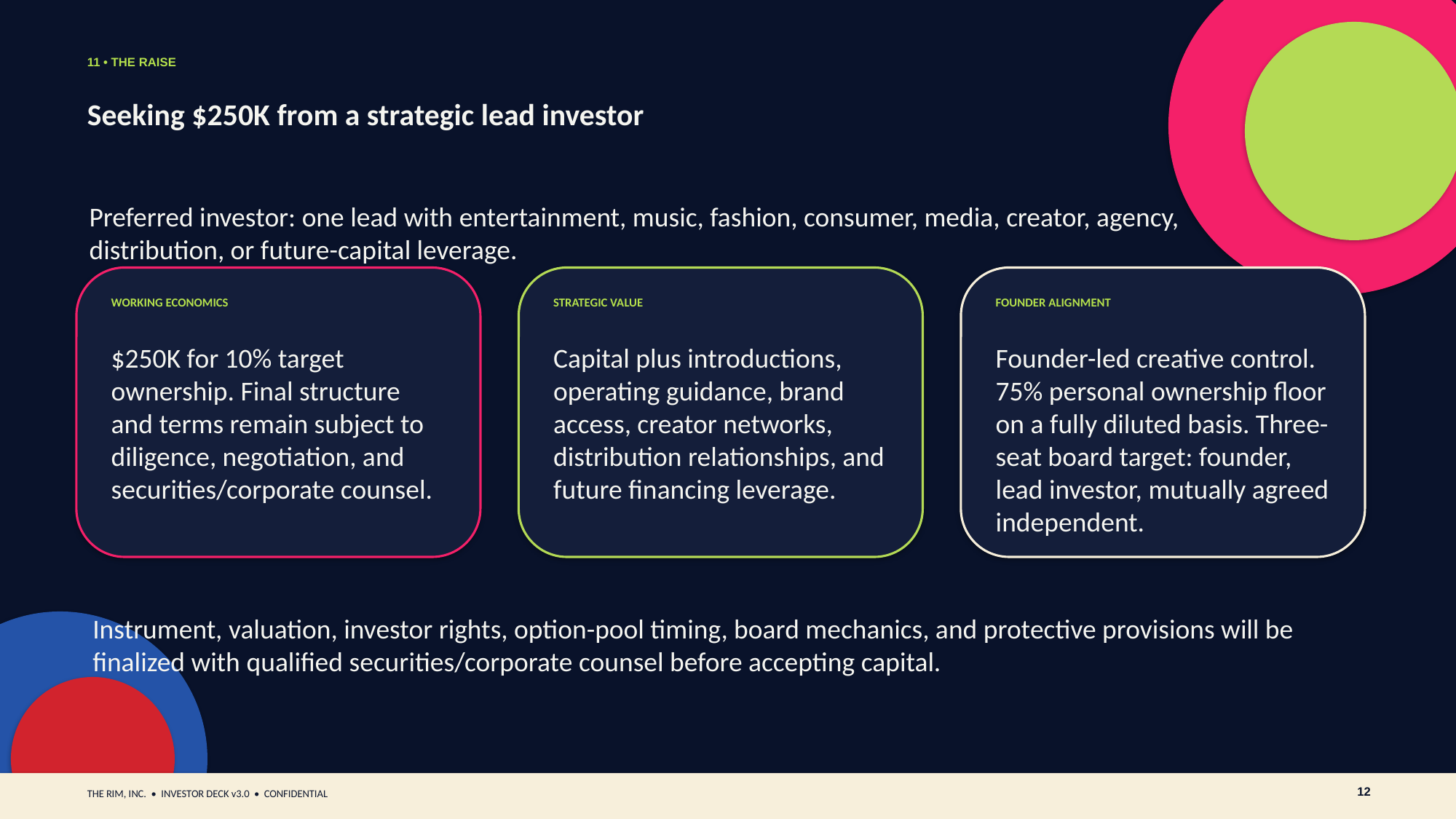

11 • THE RAISE
Seeking $250K from a strategic lead investor
Preferred investor: one lead with entertainment, music, fashion, consumer, media, creator, agency, distribution, or future-capital leverage.

WORKING ECONOMICS
STRATEGIC VALUE
FOUNDER ALIGNMENT
$250K for 10% target ownership. Final structure and terms remain subject to diligence, negotiation, and securities/corporate counsel.
Capital plus introductions, operating guidance, brand access, creator networks, distribution relationships, and future financing leverage.
Founder-led creative control. 75% personal ownership floor on a fully diluted basis. Three-seat board target: founder, lead investor, mutually agreed independent.
Instrument, valuation, investor rights, option-pool timing, board mechanics, and protective provisions will be finalized with qualified securities/corporate counsel before accepting capital.

12
THE RIM, INC.  •  INVESTOR DECK v3.0  •  CONFIDENTIAL